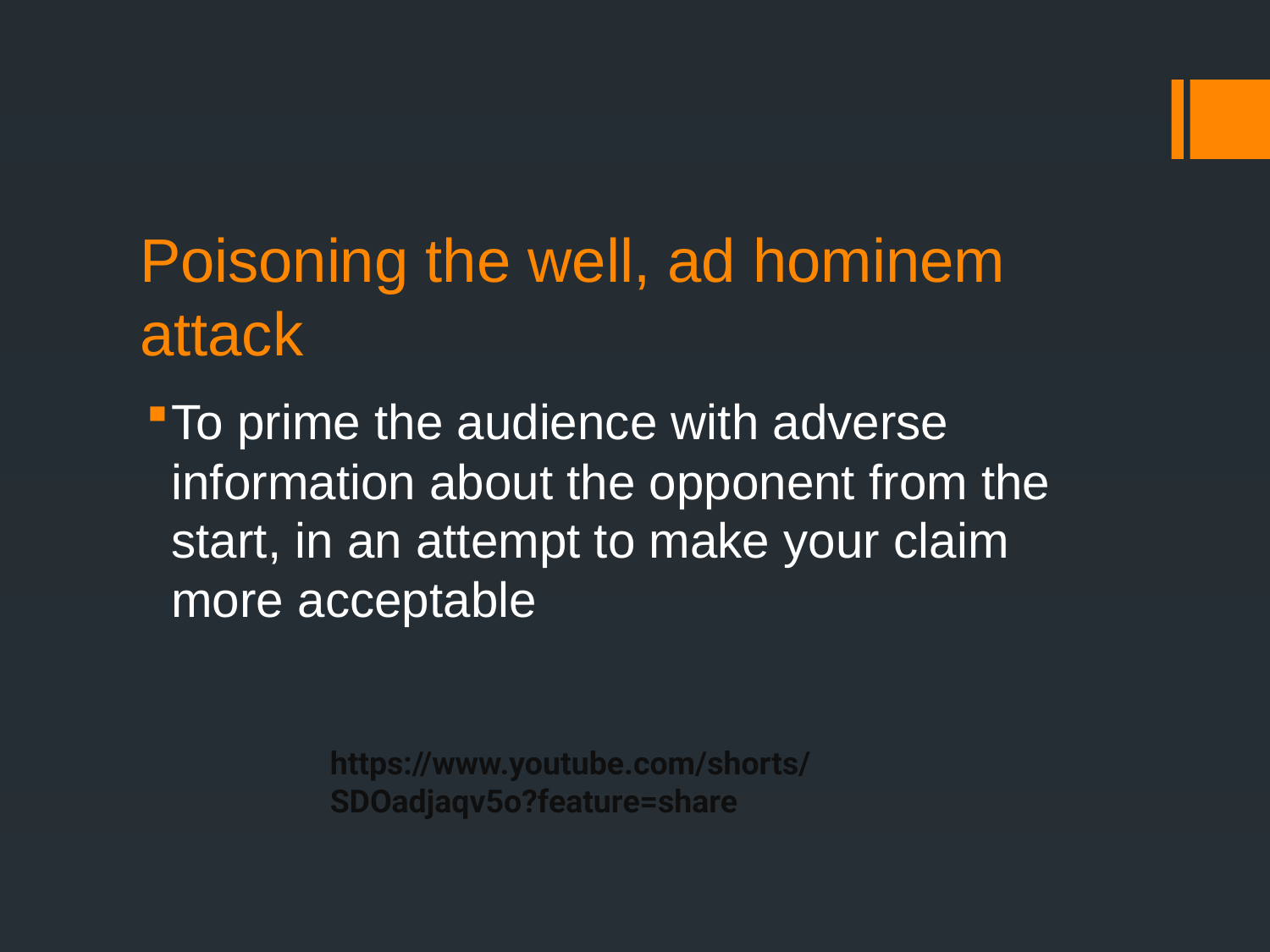

# Poisoning the well, ad hominem attack
To prime the audience with adverse information about the opponent from the start, in an attempt to make your claim more acceptable
https://www.youtube.com/shorts/SDOadjaqv5o?feature=share